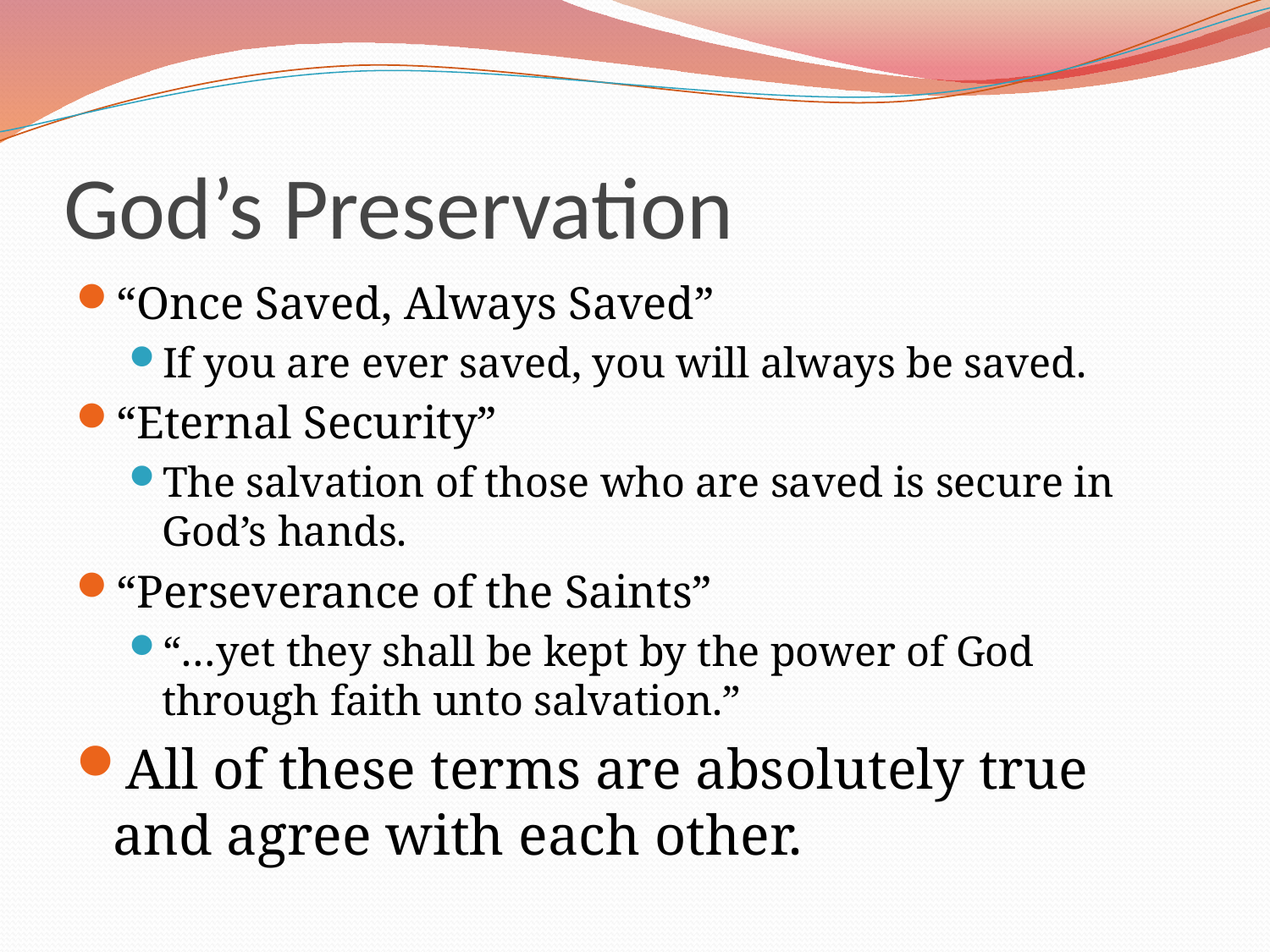

# God’s Preservation
“Once Saved, Always Saved”
If you are ever saved, you will always be saved.
“Eternal Security”
The salvation of those who are saved is secure in God’s hands.
“Perseverance of the Saints”
“…yet they shall be kept by the power of God through faith unto salvation.”
All of these terms are absolutely true and agree with each other.